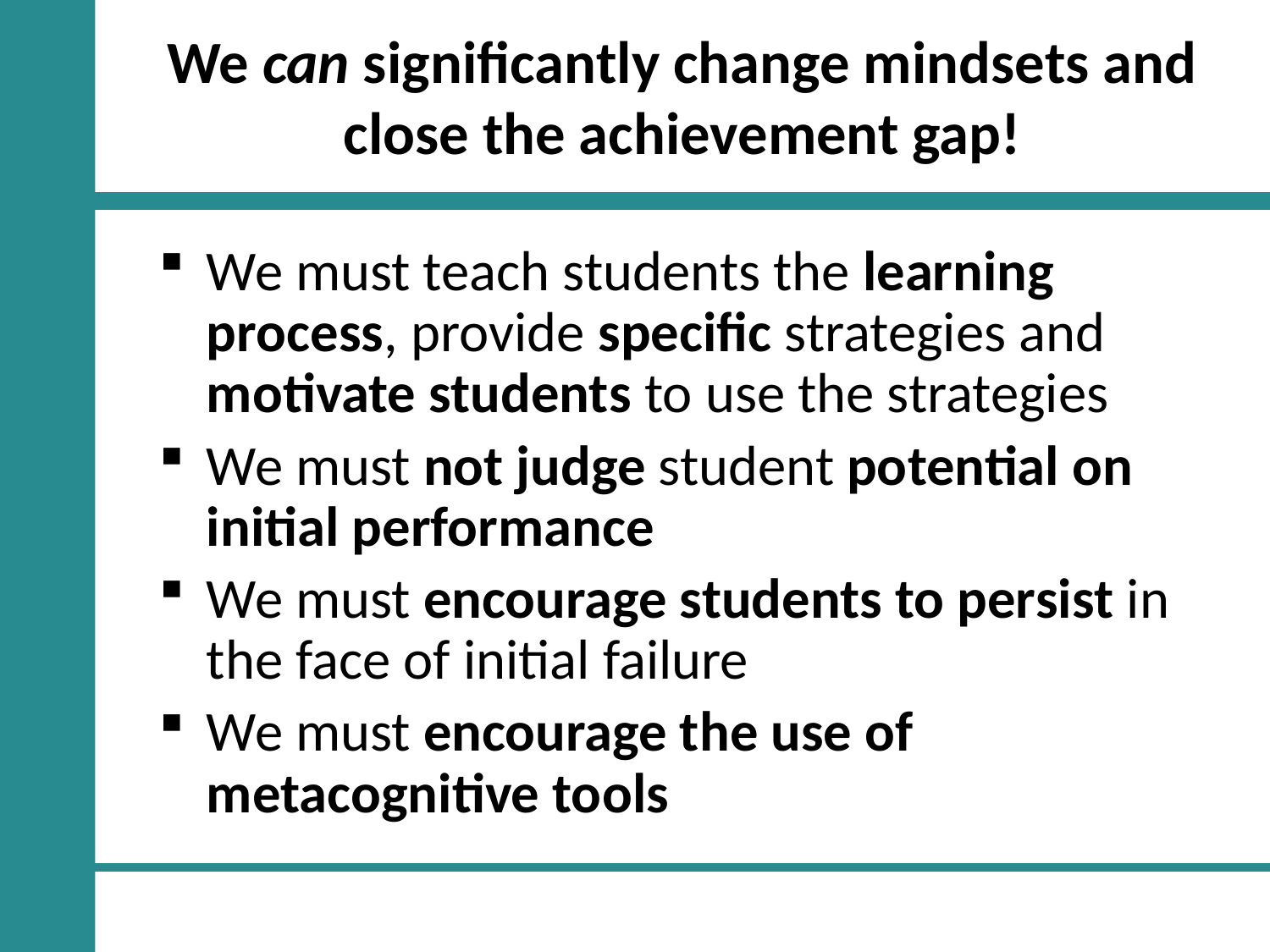

# We can significantly change mindsets and close the achievement gap!
We must teach students the learning process, provide specific strategies and motivate students to use the strategies
We must not judge student potential on initial performance
We must encourage students to persist in the face of initial failure
We must encourage the use of metacognitive tools